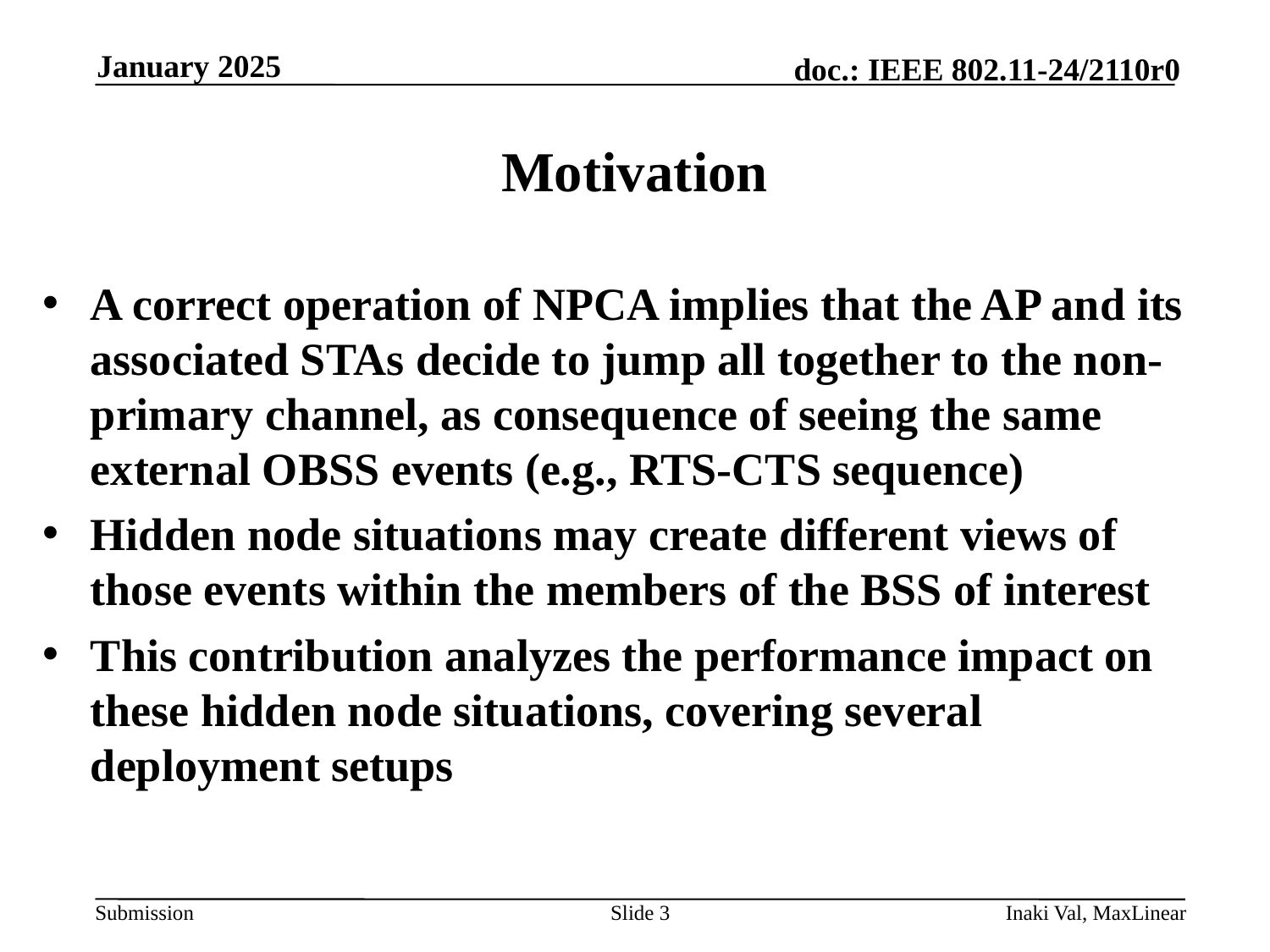

January 2025
# Motivation
A correct operation of NPCA implies that the AP and its associated STAs decide to jump all together to the non-primary channel, as consequence of seeing the same external OBSS events (e.g., RTS-CTS sequence)
Hidden node situations may create different views of those events within the members of the BSS of interest
This contribution analyzes the performance impact on these hidden node situations, covering several deployment setups
Slide 3
Inaki Val, MaxLinear